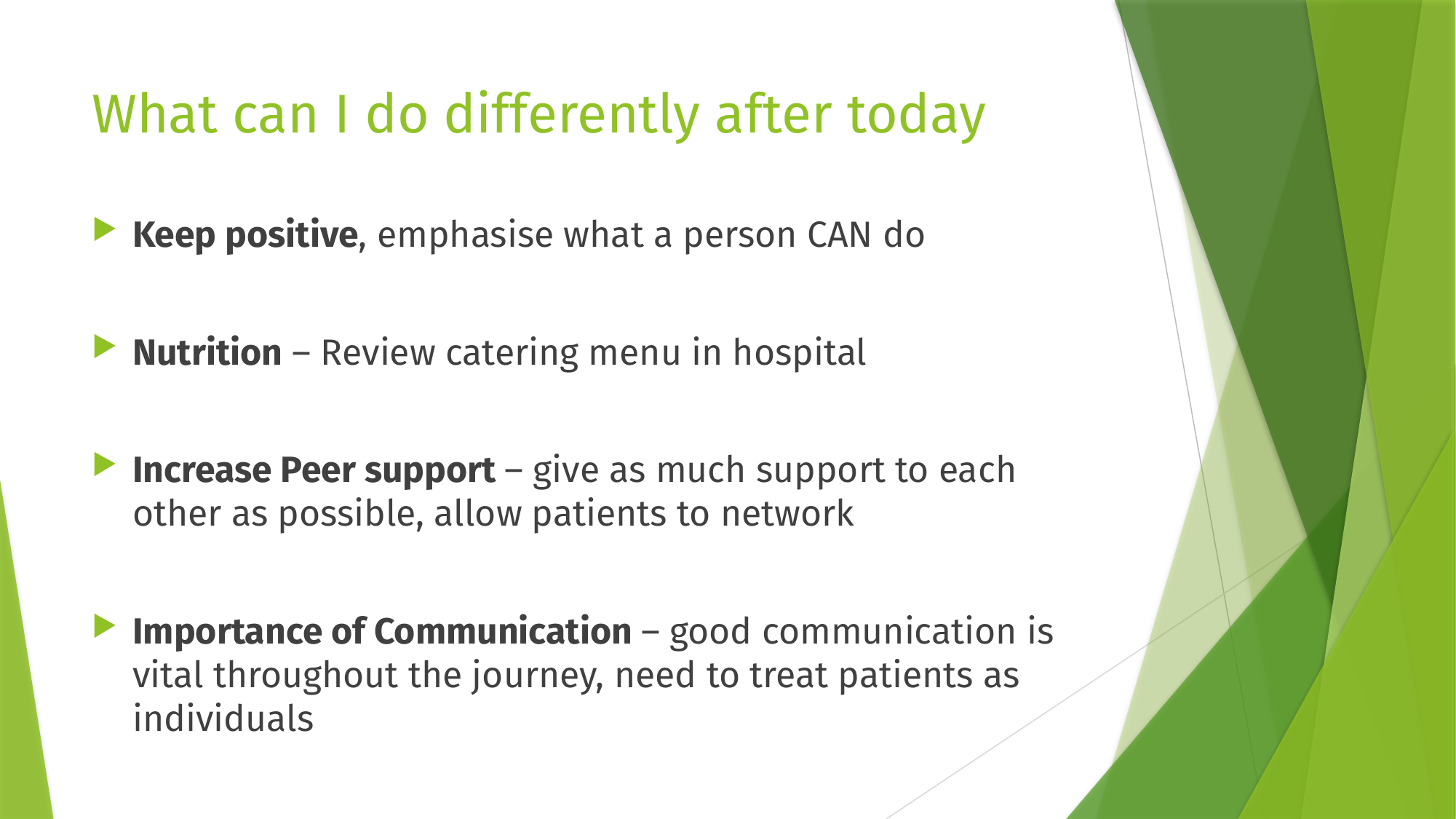

# What can I do differently after today
Keep positive, emphasise what a person CAN do

Nutrition – Review catering menu in hospital

Increase Peer support – give as much support to each other as possible, allow patients to network

Importance of Communication – good communication is vital throughout the journey, need to treat patients as individuals